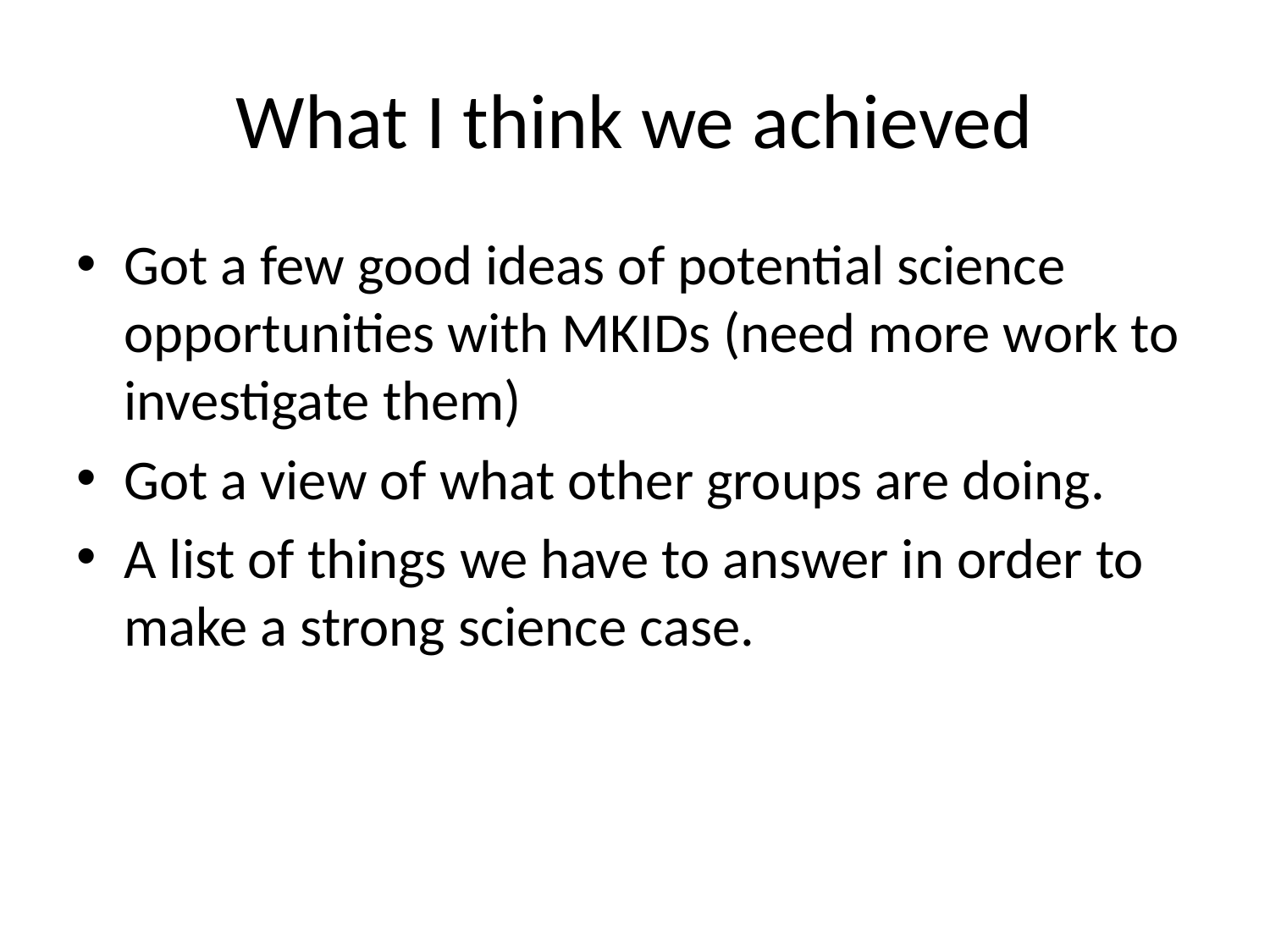

# What I think we achieved
Got a few good ideas of potential science opportunities with MKIDs (need more work to investigate them)
Got a view of what other groups are doing.
A list of things we have to answer in order to make a strong science case.